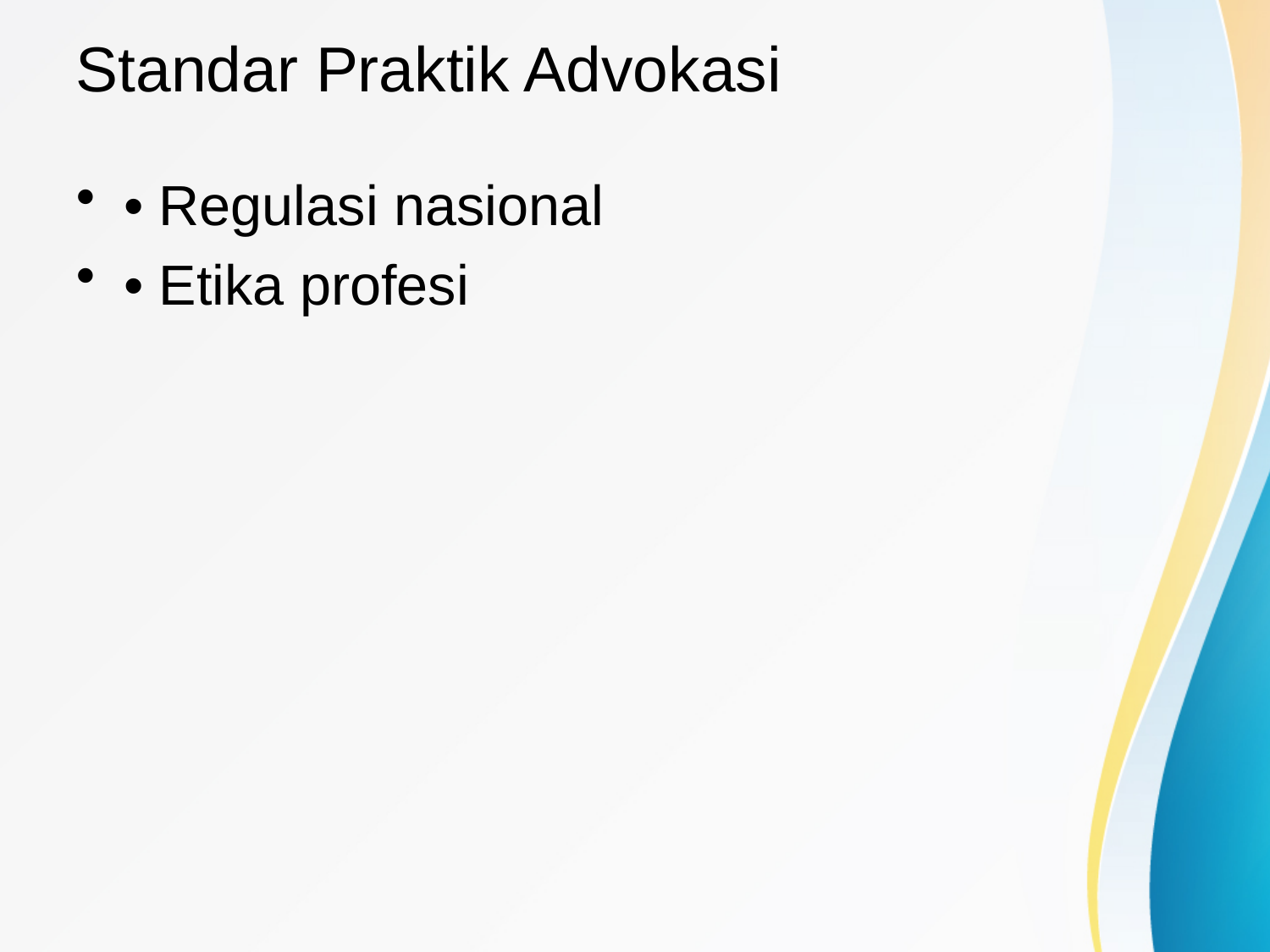

# Standar Praktik Advokasi
• Regulasi nasional
• Etika profesi